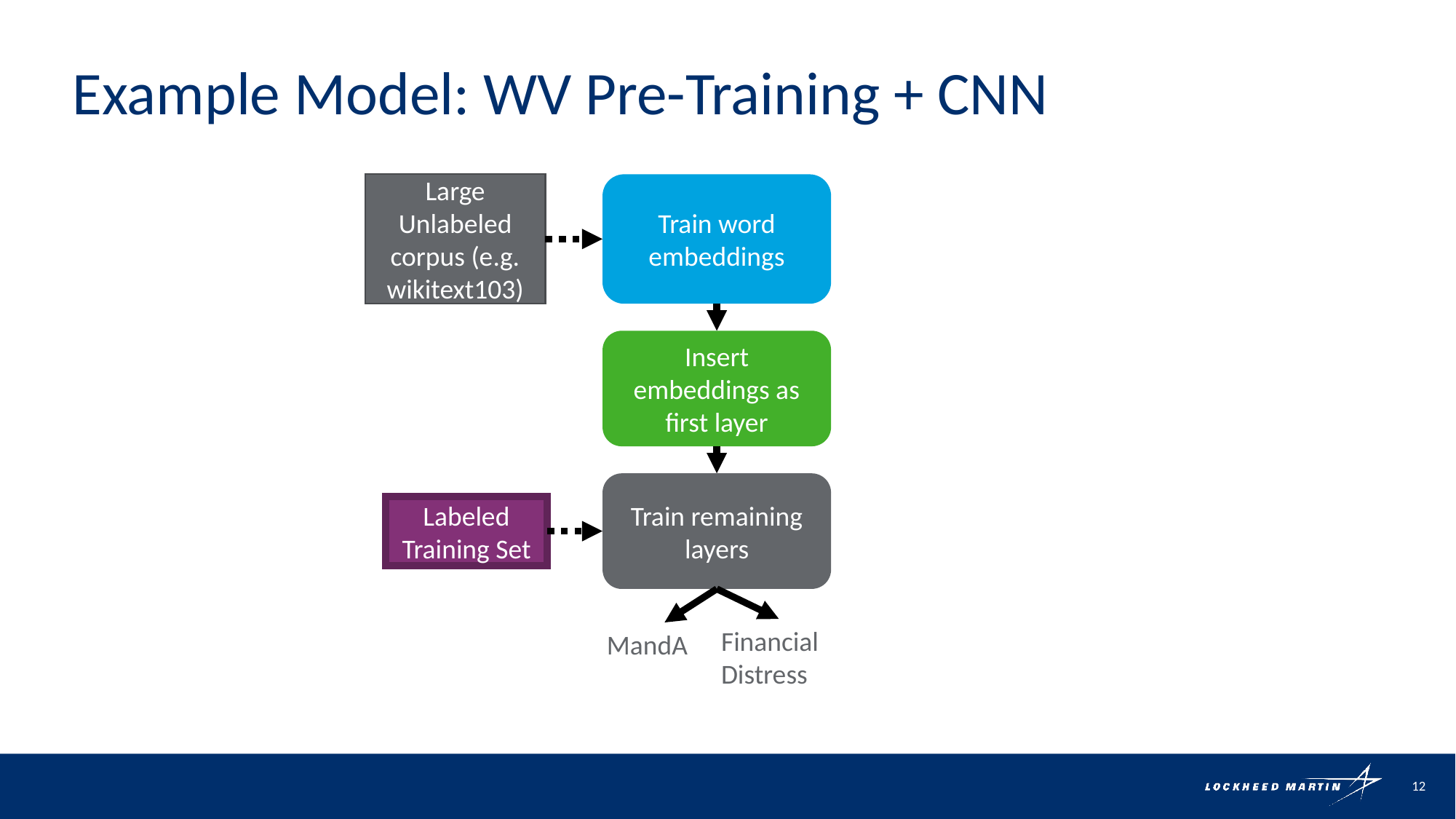

# Example Model: WV Pre-Training + CNN
Large Unlabeled corpus (e.g. wikitext103)
Train word embeddings
Insert embeddings as first layer
Train remaining layers
Labeled Training Set
Financial Distress
MandA